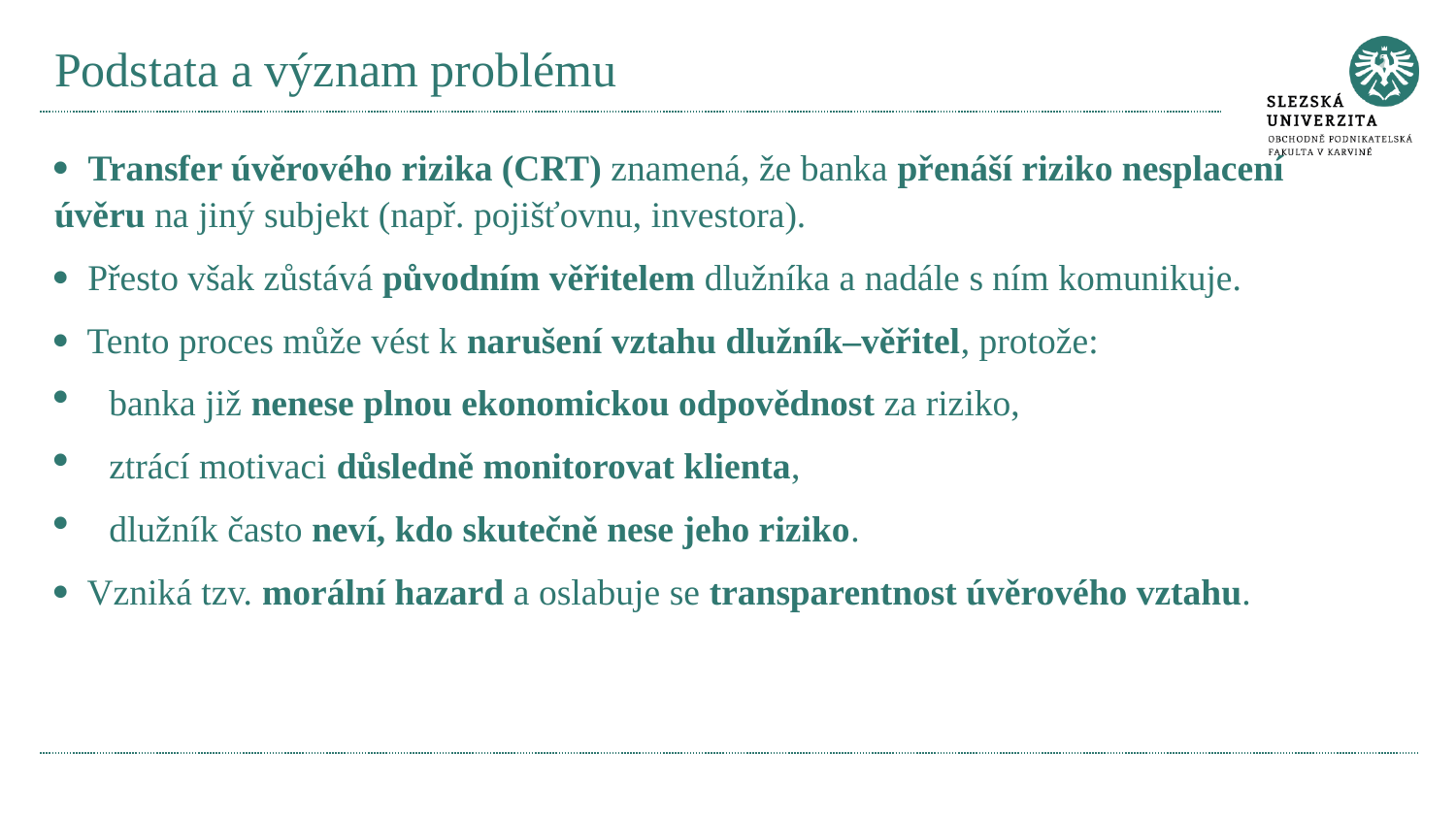

# Podstata a význam problému
•  Transfer úvěrového rizika (CRT) znamená, že banka přenáší riziko nesplacení úvěru na jiný subjekt (např. pojišťovnu, investora).
•  Přesto však zůstává původním věřitelem dlužníka a nadále s ním komunikuje.
•  Tento proces může vést k narušení vztahu dlužník–věřitel, protože:
banka již nenese plnou ekonomickou odpovědnost za riziko,
ztrácí motivaci důsledně monitorovat klienta,
dlužník často neví, kdo skutečně nese jeho riziko.
•  Vzniká tzv. morální hazard a oslabuje se transparentnost úvěrového vztahu.